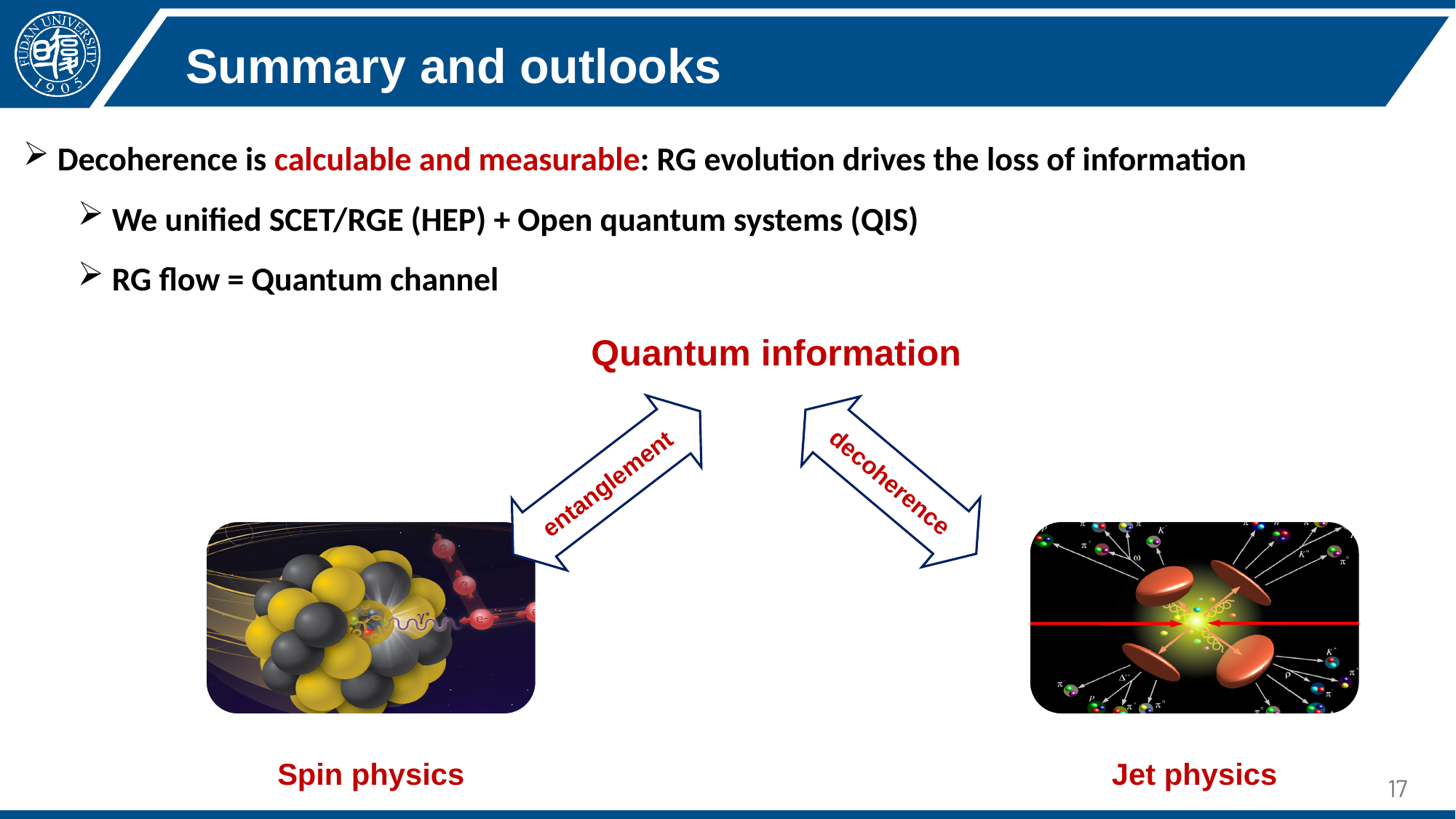

Summary and outlooks
Decoherence is calculable and measurable: RG evolution drives the loss of information
We unified SCET/RGE (HEP) + Open quantum systems (QIS)
RG flow = Quantum channel
Quantum information
decoherence
entanglement
Spin physics
Jet physics
17